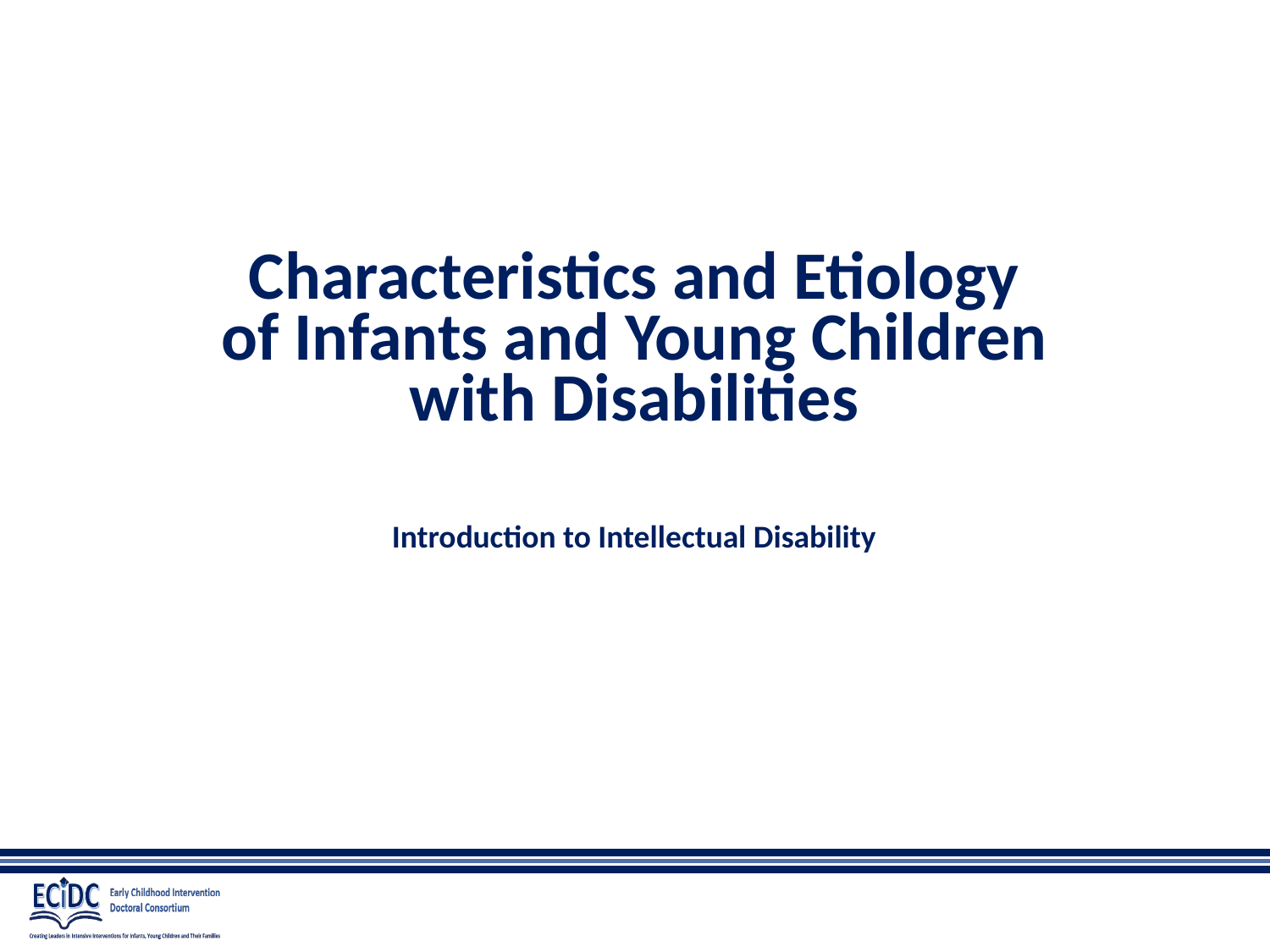

# Characteristics and Etiology of Infants and Young Children with Disabilities

Introduction to Intellectual Disability